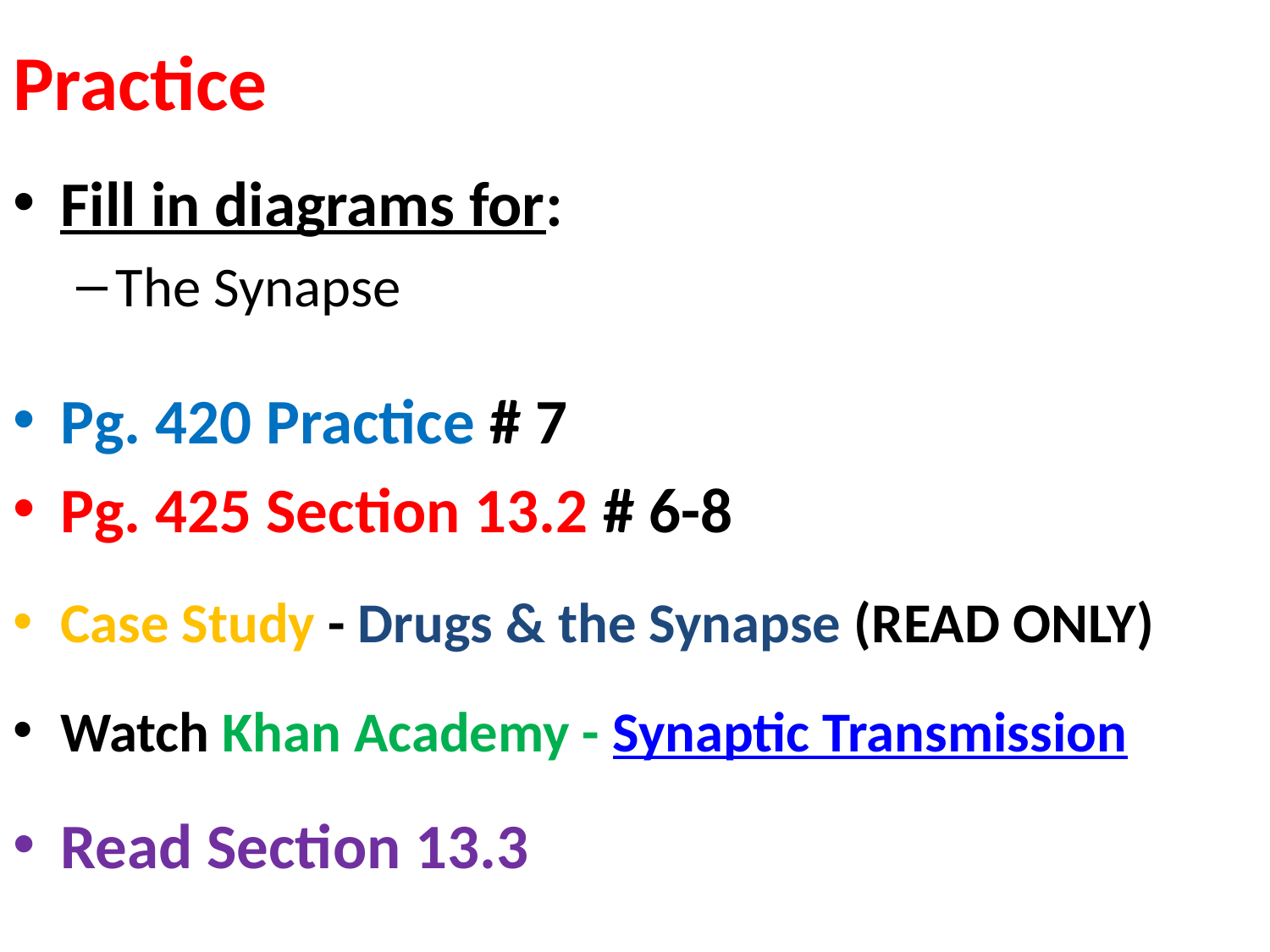

# Practice
Fill in diagrams for:
The Synapse

Pg. 420 Practice # 7
Pg. 425 Section 13.2 # 6-8

Case Study - Drugs & the Synapse (READ ONLY)

Watch Khan Academy - Synaptic Transmission

Read Section 13.3